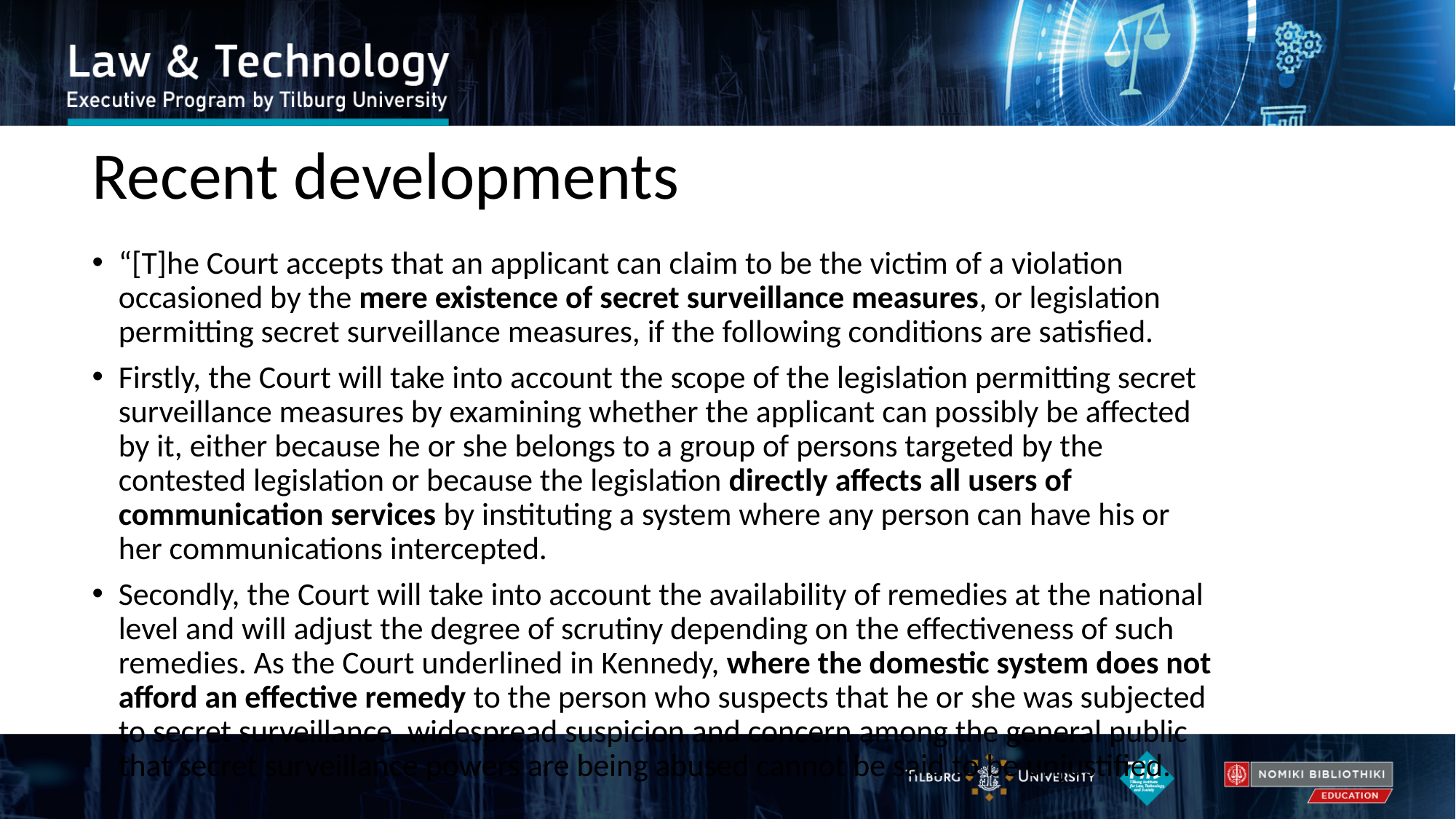

# Recent developments
“[T]he Court accepts that an applicant can claim to be the victim of a violation occasioned by the mere existence of secret surveillance measures, or legislation permitting secret surveillance measures, if the following conditions are satisfied.
Firstly, the Court will take into account the scope of the legislation permitting secret surveillance measures by examining whether the applicant can possibly be affected by it, either because he or she belongs to a group of persons targeted by the contested legislation or because the legislation directly affects all users of communication services by instituting a system where any person can have his or her communications intercepted.
Secondly, the Court will take into account the availability of remedies at the national level and will adjust the degree of scrutiny depending on the effectiveness of such remedies. As the Court underlined in Kennedy, where the domestic system does not afford an effective remedy to the person who suspects that he or she was subjected to secret surveillance, widespread suspicion and concern among the general public that secret surveillance powers are being abused cannot be said to be unjustified.